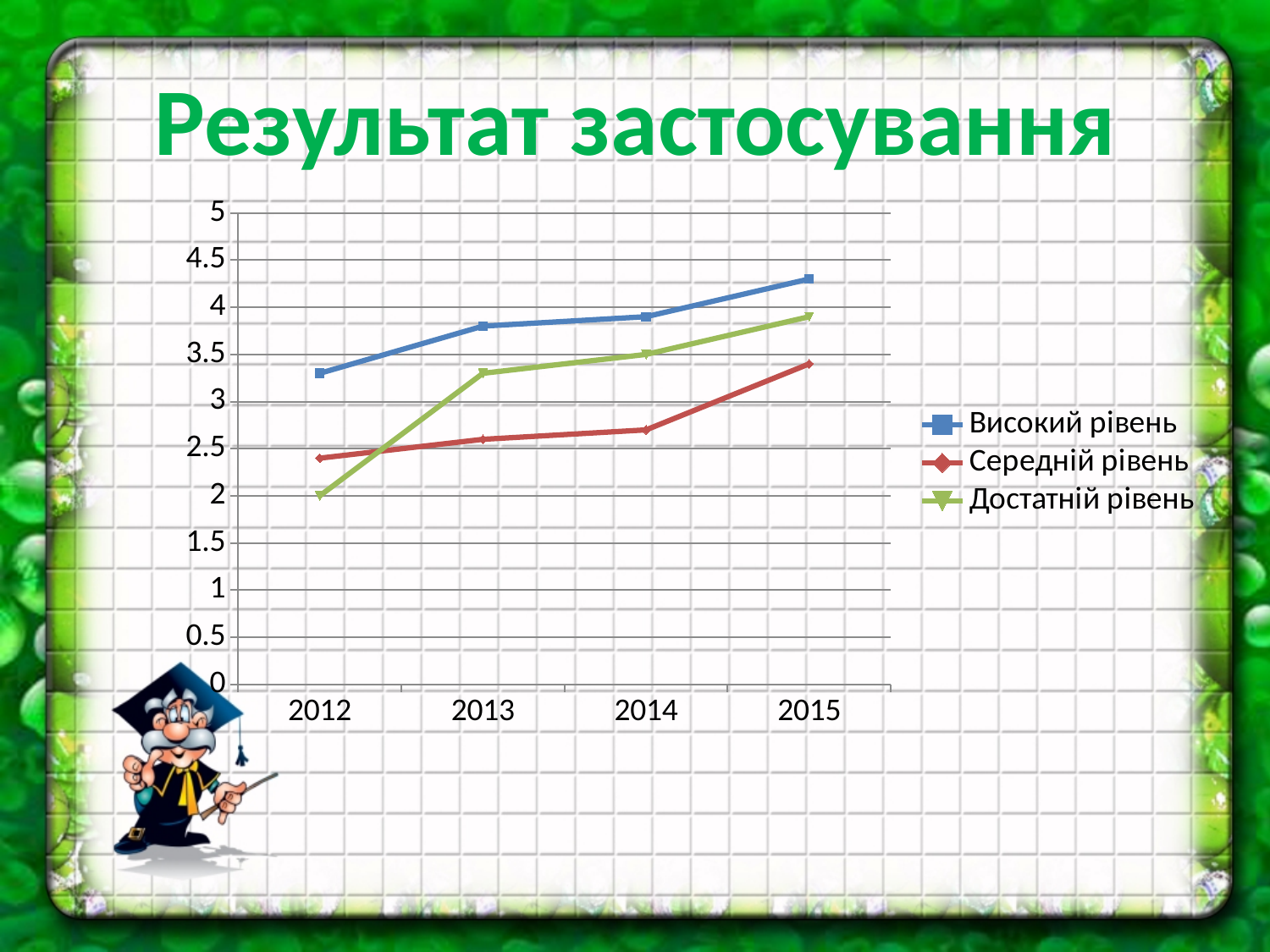

# Результат застосування

### Chart

| Category | Високий рівень | Середній рівень  | Достатній рівень |
|---|---|---|---|
| 2012 | 3.3 | 2.4 | 2.0 |
| 2013 | 3.8 | 2.6 | 3.3 |
| 2014 | 3.9 | 2.7 | 3.5 |
| 2015 | 4.3 | 3.4 | 3.9 |